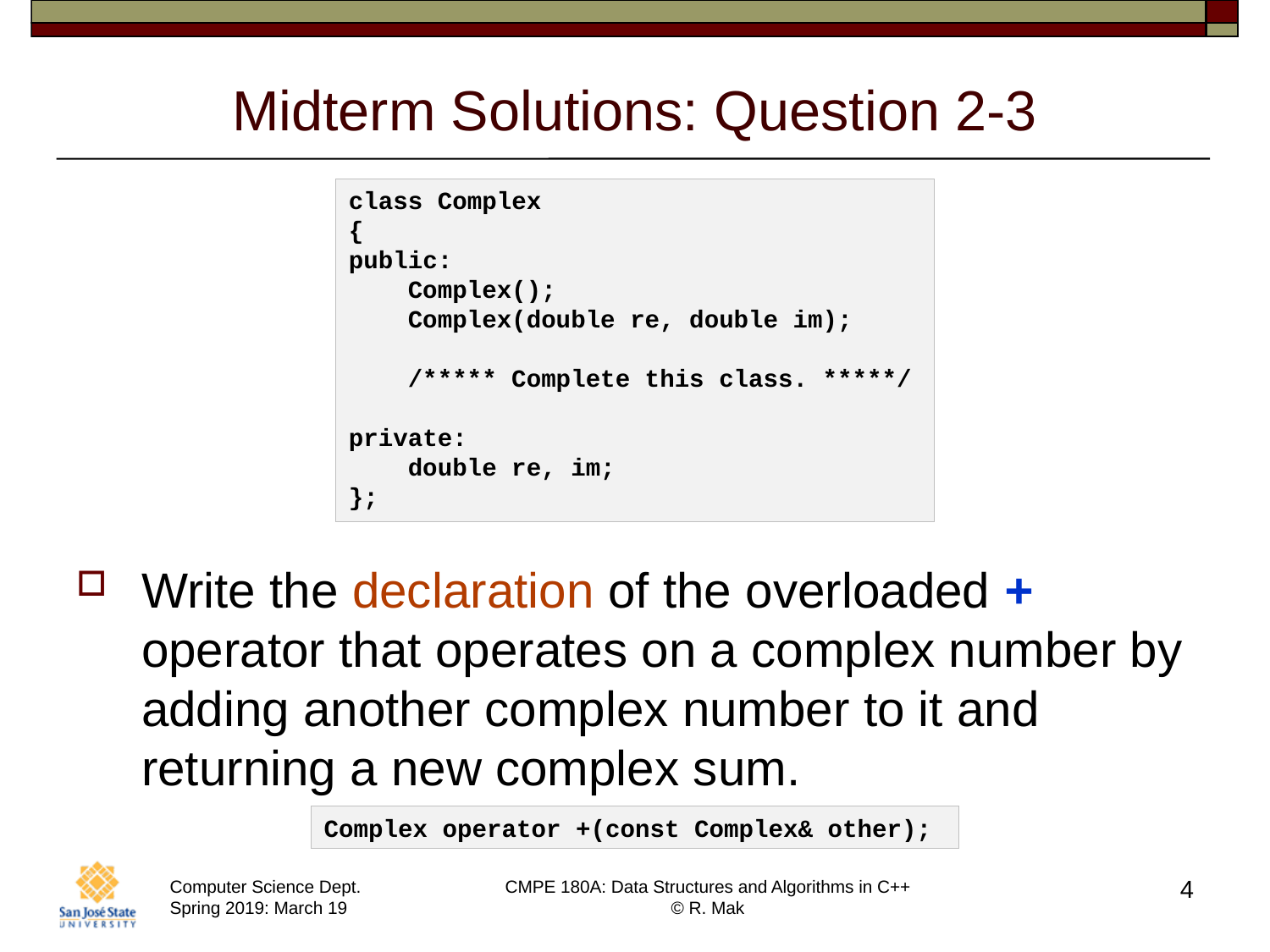

# Midterm Solutions: Question 2-3
class Complex
{
public:
    Complex();
    Complex(double re, double im);

    /***** Complete this class. *****/

private:
    double re, im;
};

Write the declaration of the overloaded + operator that operates on a complex number by adding another complex number to it and returning a new complex sum.
Complex operator +(const Complex& other);
4